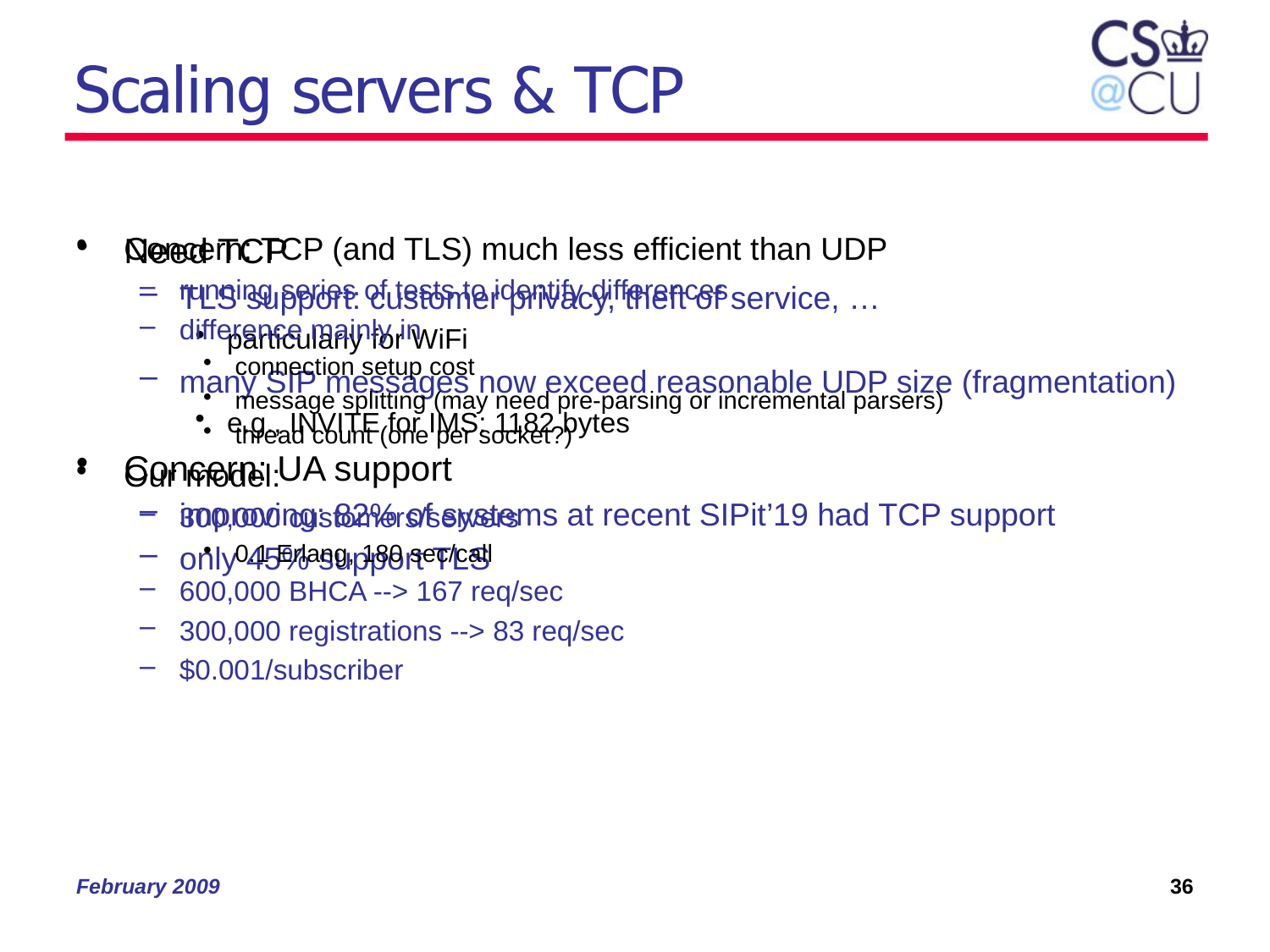

# Scaling servers & TCP
Need TCP
TLS support: customer privacy, theft of service, …
particularly for WiFi
many SIP messages now exceed reasonable UDP size (fragmentation)
e.g., INVITE for IMS: 1182 bytes
Concern: UA support
improving: 82% of systems at recent SIPit’19 had TCP support
only 45% support TLS
Concern: TCP (and TLS) much less efficient than UDP
running series of tests to identify differences
difference mainly in
connection setup cost
message splitting (may need pre-parsing or incremental parsers)
thread count (one per socket?)
Our model:
300,000 customers/servers
0.1 Erlang, 180 sec/call
600,000 BHCA --> 167 req/sec
300,000 registrations --> 83 req/sec
$0.001/subscriber
February 2009
36